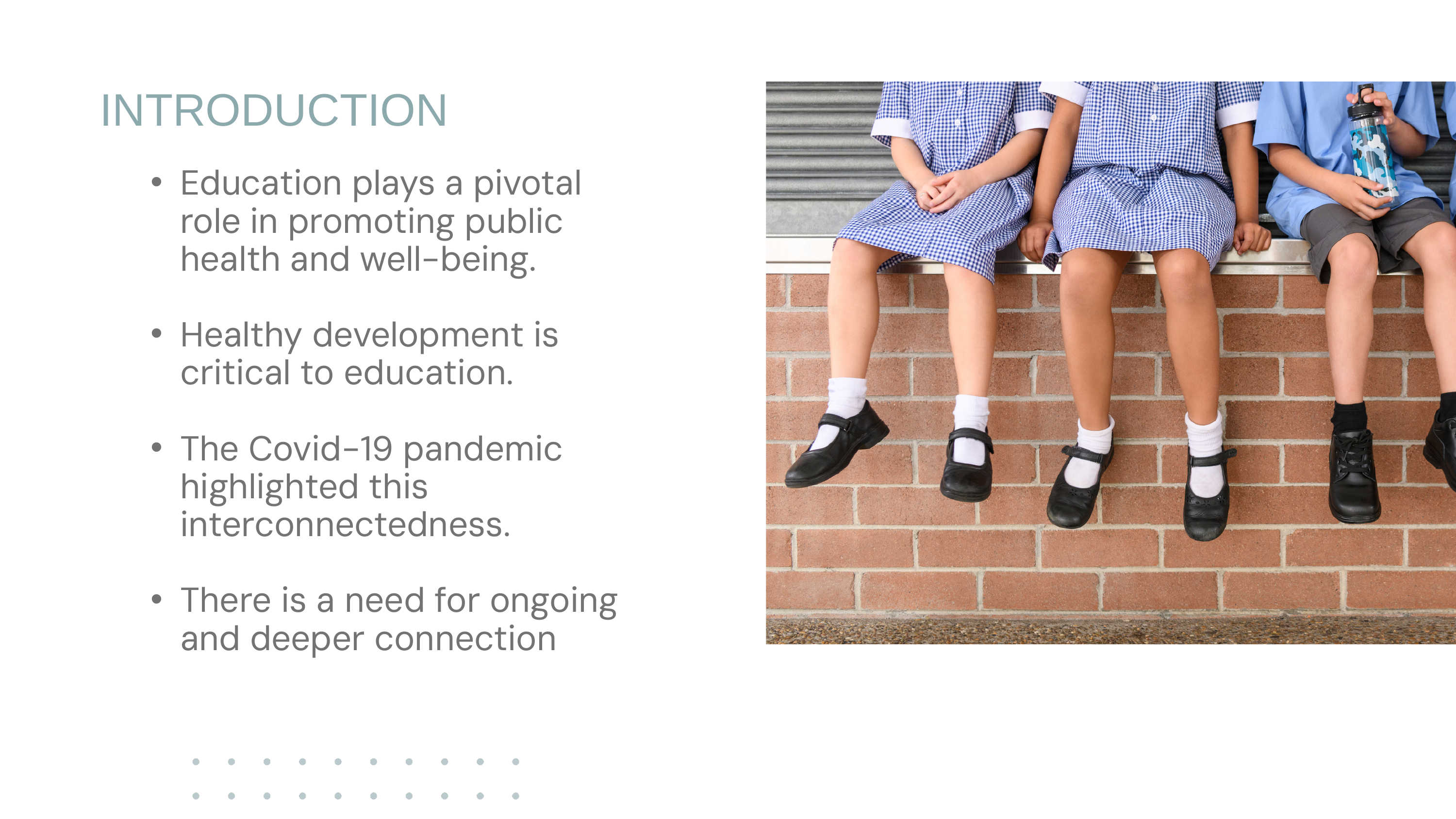

INTRODUCTION
Education plays a pivotal role in promoting public health and well-being.

Healthy development is critical to education.

The Covid-19 pandemic highlighted this  interconnectedness.

There is a need for ongoing and deeper connection